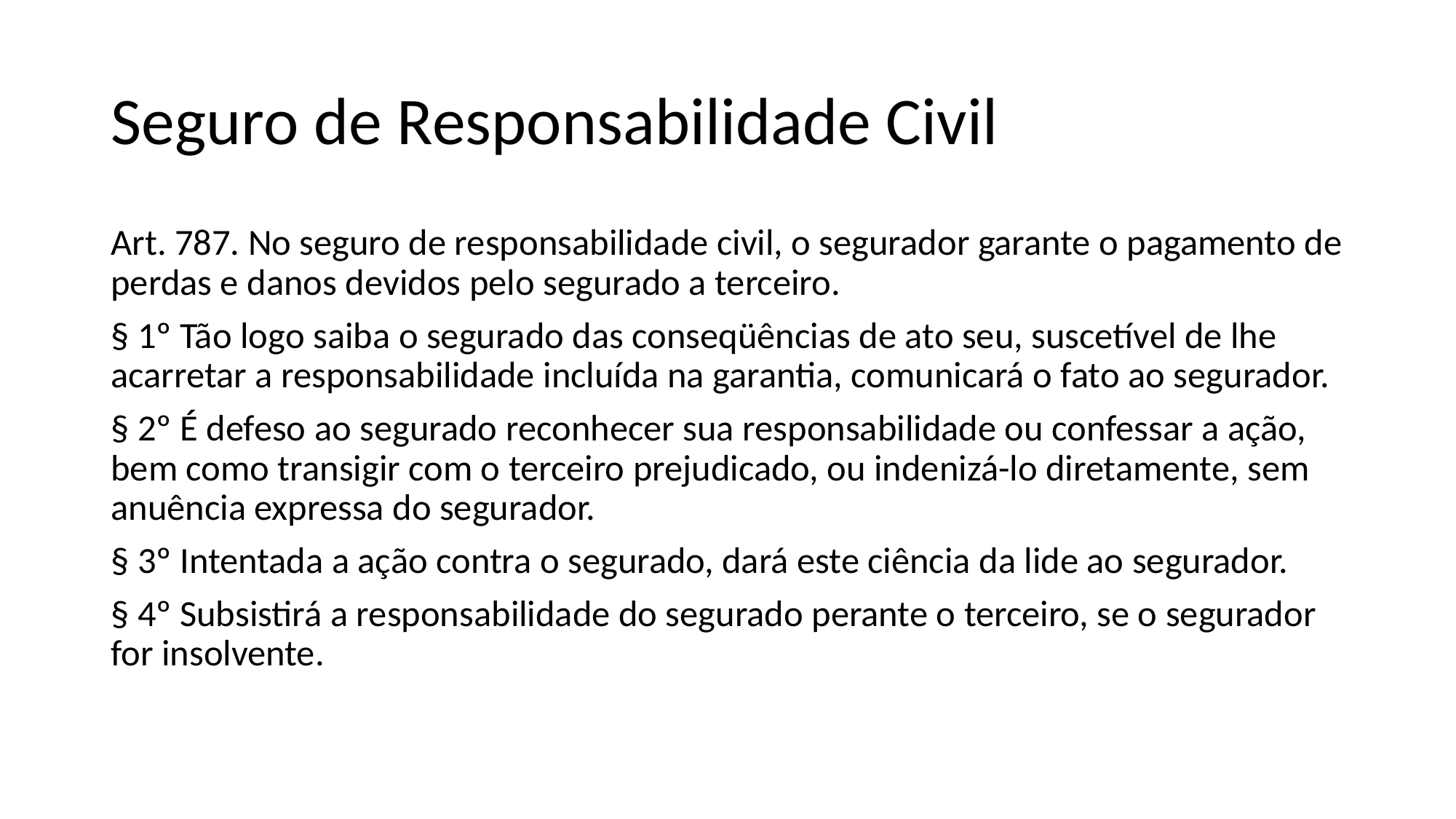

# Seguro de Responsabilidade Civil
Art. 787. No seguro de responsabilidade civil, o segurador garante o pagamento de perdas e danos devidos pelo segurado a terceiro.
§ 1º Tão logo saiba o segurado das conseqüências de ato seu, suscetível de lhe acarretar a responsabilidade incluída na garantia, comunicará o fato ao segurador.
§ 2º É defeso ao segurado reconhecer sua responsabilidade ou confessar a ação, bem como transigir com o terceiro prejudicado, ou indenizá-lo diretamente, sem anuência expressa do segurador.
§ 3º Intentada a ação contra o segurado, dará este ciência da lide ao segurador.
§ 4º Subsistirá a responsabilidade do segurado perante o terceiro, se o segurador for insolvente.